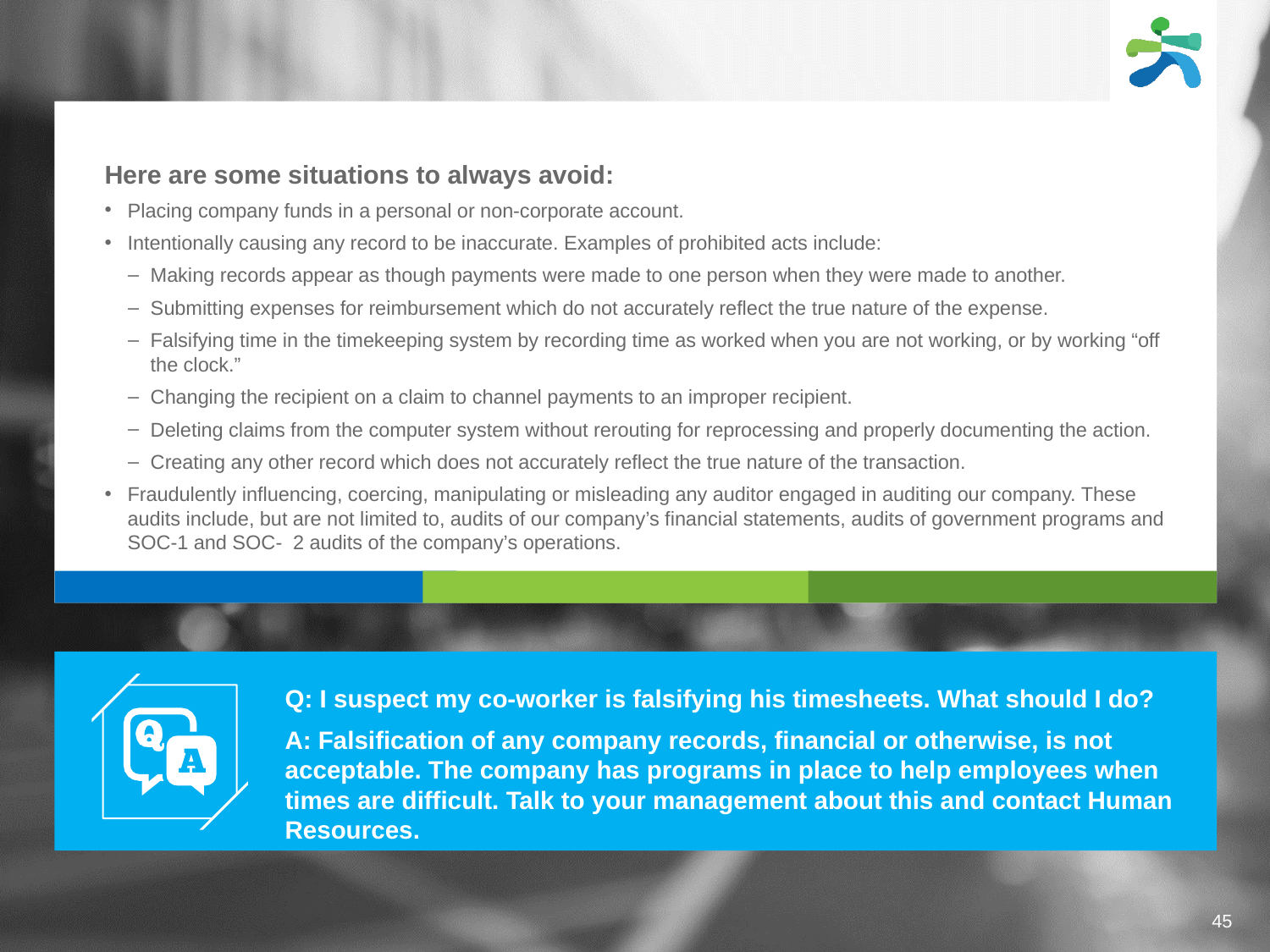

Here are some situations to always avoid:
Placing company funds in a personal or non-corporate account.
Intentionally causing any record to be inaccurate. Examples of prohibited acts include:
Making records appear as though payments were made to one person when they were made to another.
Submitting expenses for reimbursement which do not accurately reflect the true nature of the expense.
Falsifying time in the timekeeping system by recording time as worked when you are not working, or by working “off the clock.”
Changing the recipient on a claim to channel payments to an improper recipient.
Deleting claims from the computer system without rerouting for reprocessing and properly documenting the action.
Creating any other record which does not accurately reflect the true nature of the transaction.
Fraudulently influencing, coercing, manipulating or misleading any auditor engaged in auditing our company. These audits include, but are not limited to, audits of our company’s financial statements, audits of government programs and SOC-1 and SOC-  2 audits of the company’s operations.
Q: I suspect my co-worker is falsifying his timesheets. What should I do?
A: Falsification of any company records, financial or otherwise, is not acceptable. The company has programs in place to help employees when times are difficult. Talk to your management about this and contact Human Resources.